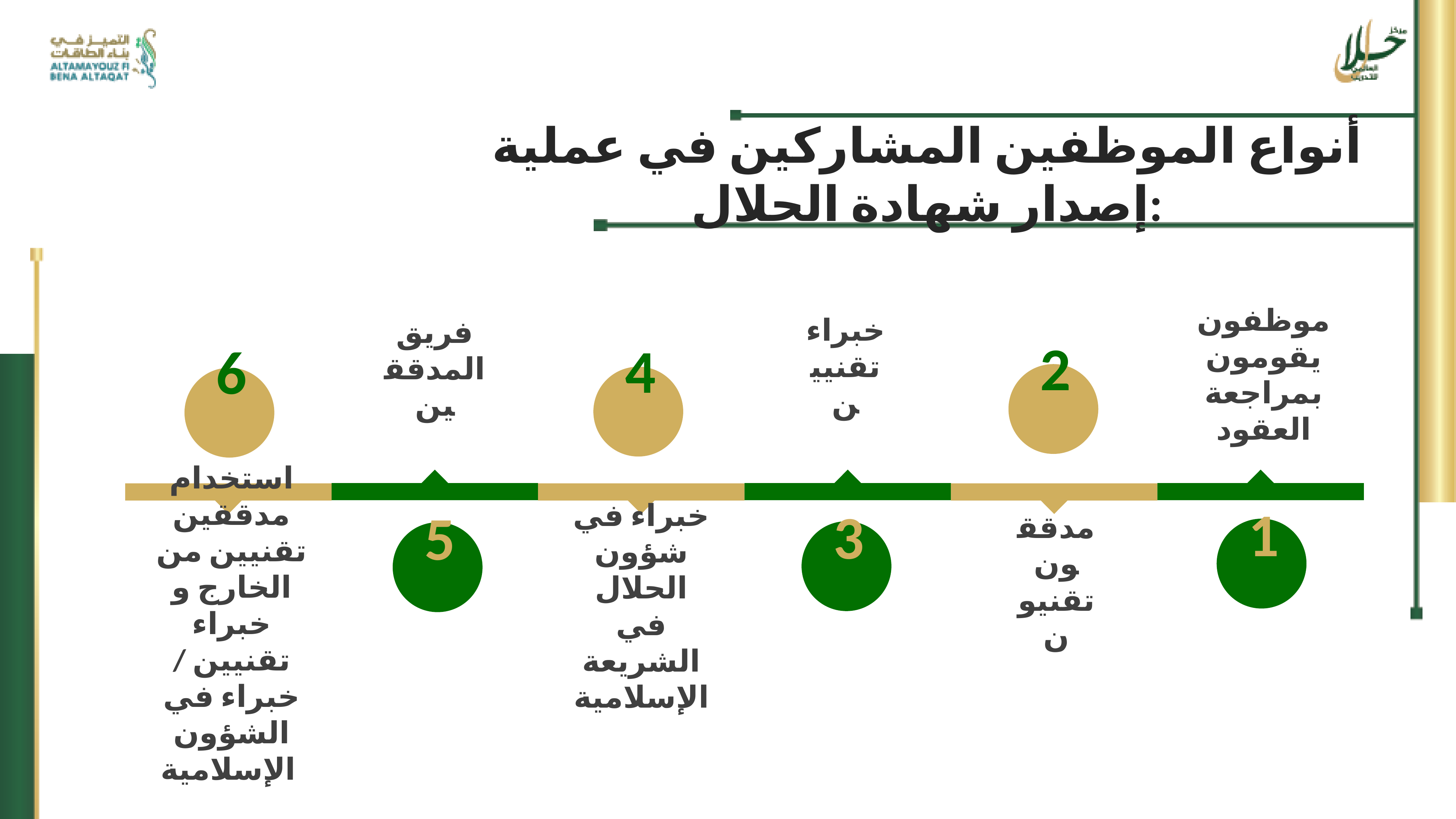

أنواع الموظفين المشاركين في عملية إصدار شهادة الحلال:
خبراء تقنيين
فريق المدققين
2
4
6
موظفون يقومون بمراجعة العقود

1
3
5

استخدام مدققين تقنيين من الخارج و خبراء تقنيين / خبراء في الشؤون الإسلامية
خبراء في شؤون الحلال في الشريعة الإسلامية
مدققون تقنيون